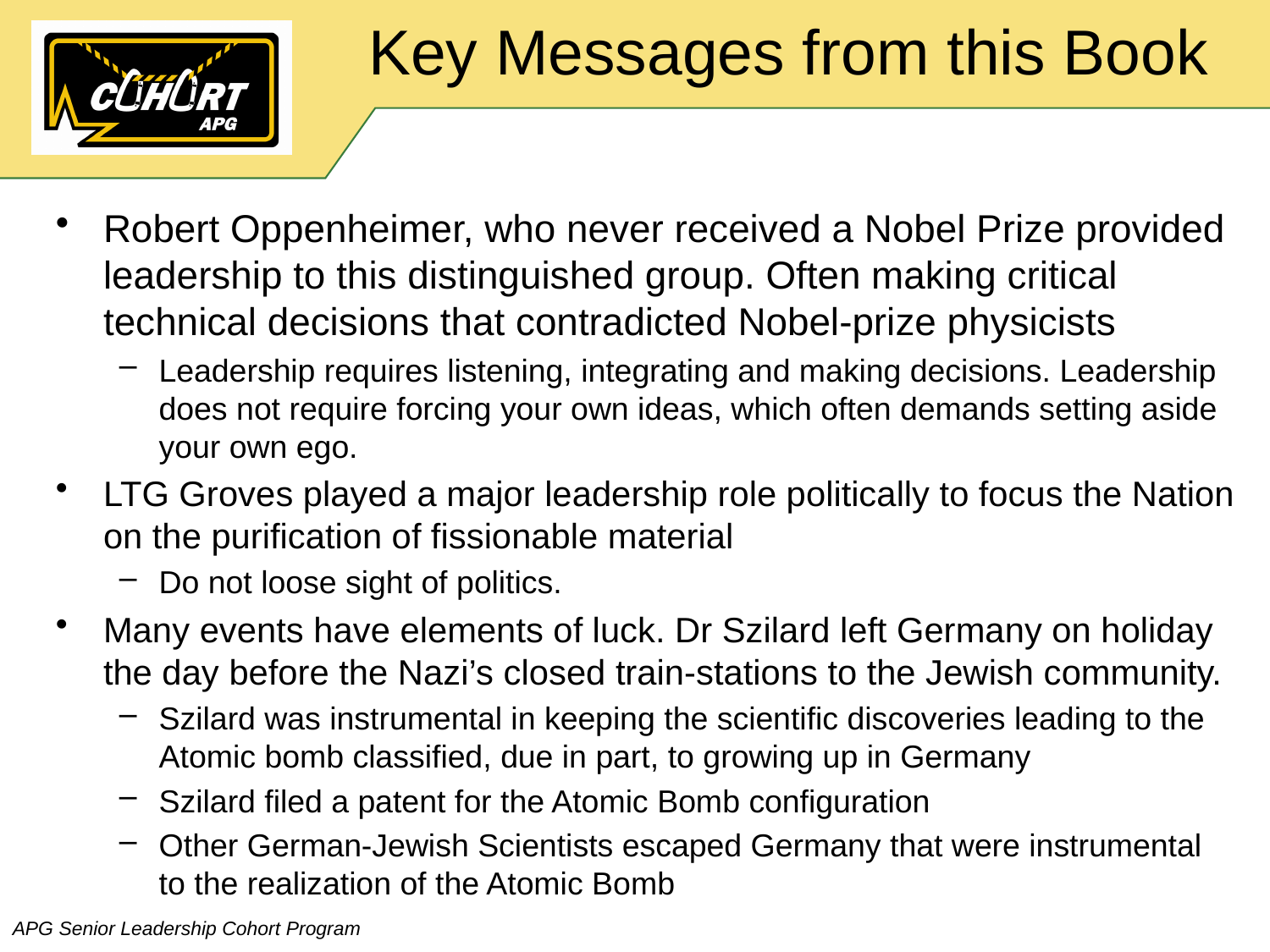

# Key Messages from this Book
Robert Oppenheimer, who never received a Nobel Prize provided leadership to this distinguished group. Often making critical technical decisions that contradicted Nobel-prize physicists
Leadership requires listening, integrating and making decisions. Leadership does not require forcing your own ideas, which often demands setting aside your own ego.
LTG Groves played a major leadership role politically to focus the Nation on the purification of fissionable material
Do not loose sight of politics.
Many events have elements of luck. Dr Szilard left Germany on holiday the day before the Nazi’s closed train-stations to the Jewish community.
Szilard was instrumental in keeping the scientific discoveries leading to the Atomic bomb classified, due in part, to growing up in Germany
Szilard filed a patent for the Atomic Bomb configuration
Other German-Jewish Scientists escaped Germany that were instrumental to the realization of the Atomic Bomb